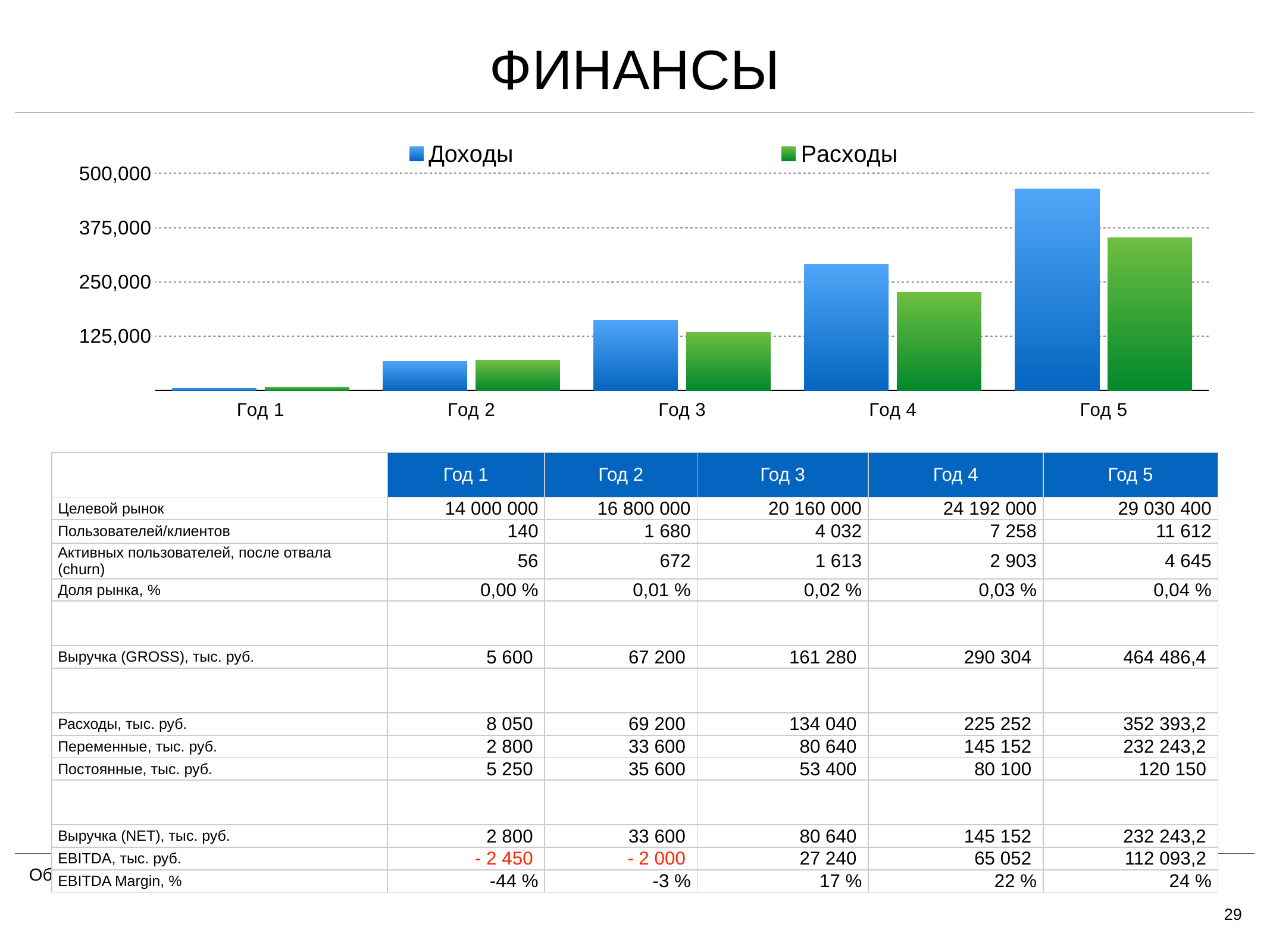

# финансы

### Chart:

| Category | Доходы | Расходы |
|---|---|---|
| Год 1 | 5600.0 | 8050.0 |
| Год 2 | 67200.0 | 69200.0 |
| Год 3 | 161280.0 | 134040.0 |
| Год 4 | 290304.0 | 225252.0 |
| Год 5 | 464486.0 | 352393.0 |
|  | Год 1 | Год 2 | Год 3 | Год 4 | Год 5 |
| --- | --- | --- | --- | --- | --- |
| Целевой рынок | 14 000 000 | 16 800 000 | 20 160 000 | 24 192 000 | 29 030 400 |
| Пользователей/клиентов | 140 | 1 680 | 4 032 | 7 258 | 11 612 |
| Активных пользователей, после отвала (churn) | 56 | 672 | 1 613 | 2 903 | 4 645 |
| Доля рынка, % | 0,00 % | 0,01 % | 0,02 % | 0,03 % | 0,04 % |
|  |  |  |  |  |  |
| Выручка (GROSS), тыс. руб. | 5 600 | 67 200 | 161 280 | 290 304 | 464 486,4 |
|  |  |  |  |  |  |
| Расходы, тыс. руб. | 8 050 | 69 200 | 134 040 | 225 252 | 352 393,2 |
| Переменные, тыс. руб. | 2 800 | 33 600 | 80 640 | 145 152 | 232 243,2 |
| Постоянные, тыс. руб. | 5 250 | 35 600 | 53 400 | 80 100 | 120 150 |
|  |  |  |  |  |  |
| Выручка (NET), тыс. руб. | 2 800 | 33 600 | 80 640 | 145 152 | 232 243,2 |
| EBITDA, тыс. руб. | - 2 450 | - 2 000 | 27 240 | 65 052 | 112 093,2 |
| EBITDA Margin, % | -44 % | -3 % | 17 % | 22 % | 24 % |

Обязательно указывайте ключевые предположения вашей модели (активные пользователи, платящие пользователи, пр.)
29